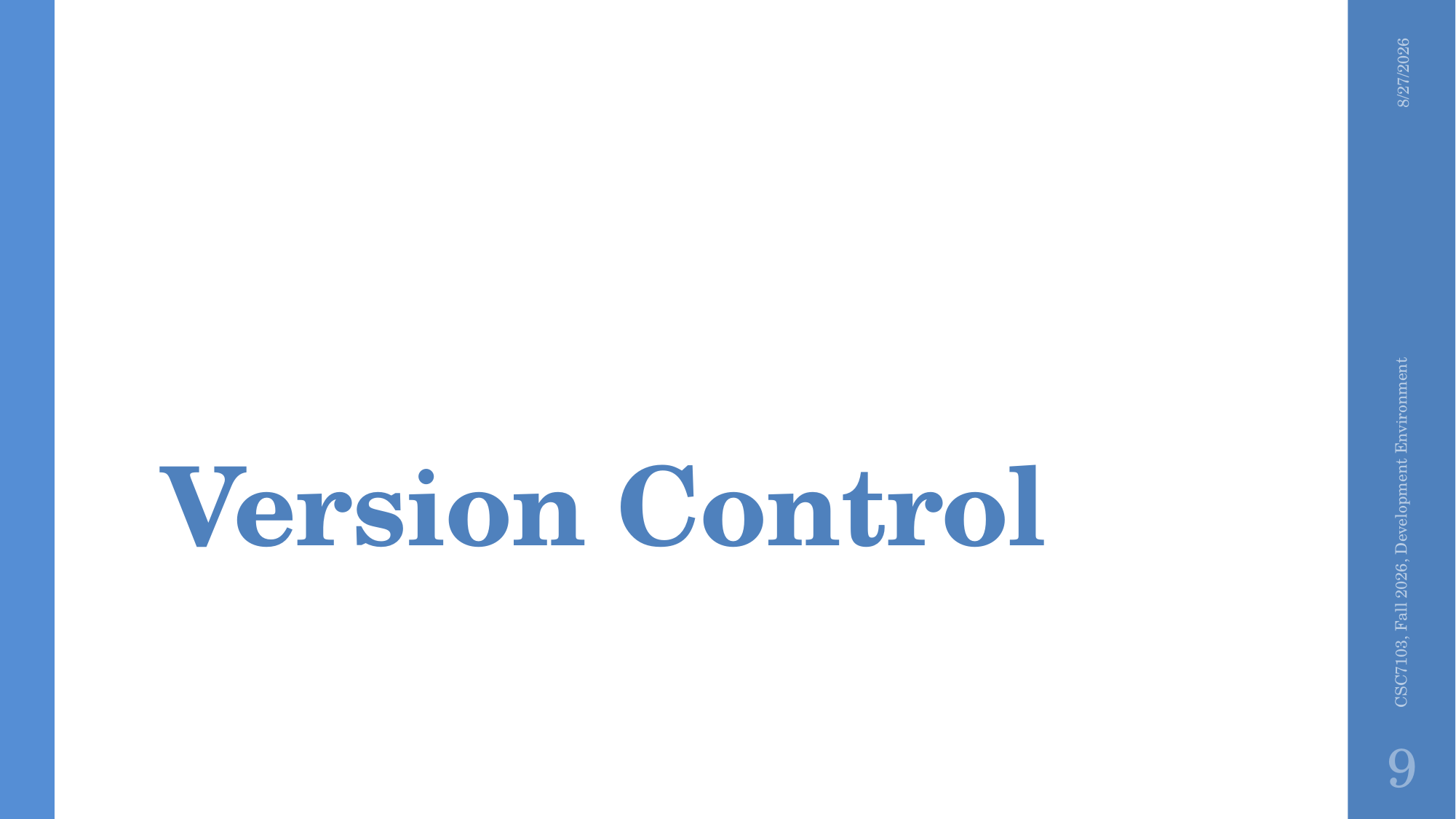

# Version Control
8/27/2026
CSC7103, Fall 2026, Development Environment

9